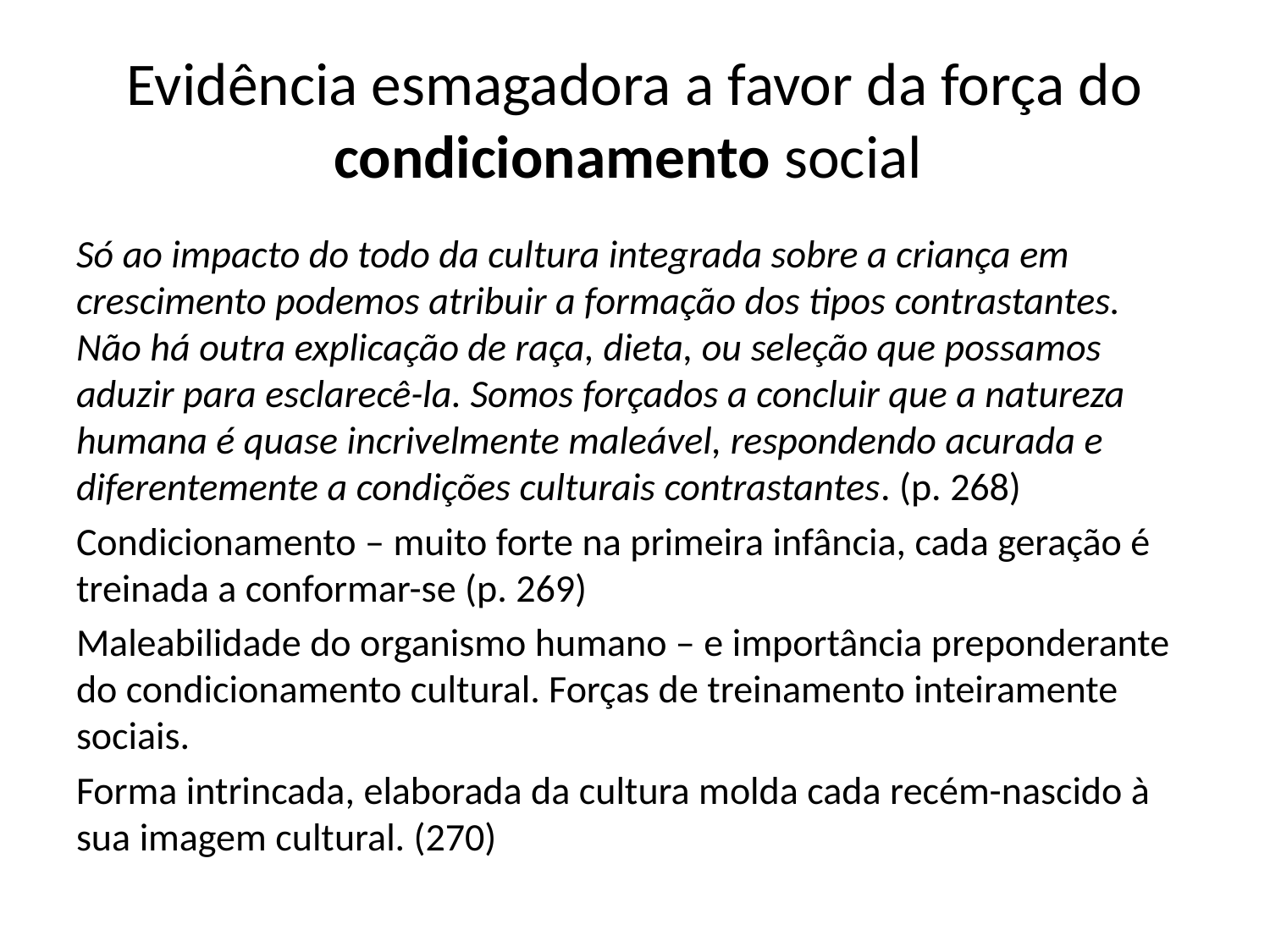

# Evidência esmagadora a favor da força do condicionamento social
Só ao impacto do todo da cultura integrada sobre a criança em crescimento podemos atribuir a formação dos tipos contrastantes. Não há outra explicação de raça, dieta, ou seleção que possamos aduzir para esclarecê-la. Somos forçados a concluir que a natureza humana é quase incrivelmente maleável, respondendo acurada e diferentemente a condições culturais contrastantes. (p. 268)
Condicionamento – muito forte na primeira infância, cada geração é treinada a conformar-se (p. 269)
Maleabilidade do organismo humano – e importância preponderante do condicionamento cultural. Forças de treinamento inteiramente sociais.
Forma intrincada, elaborada da cultura molda cada recém-nascido à sua imagem cultural. (270)